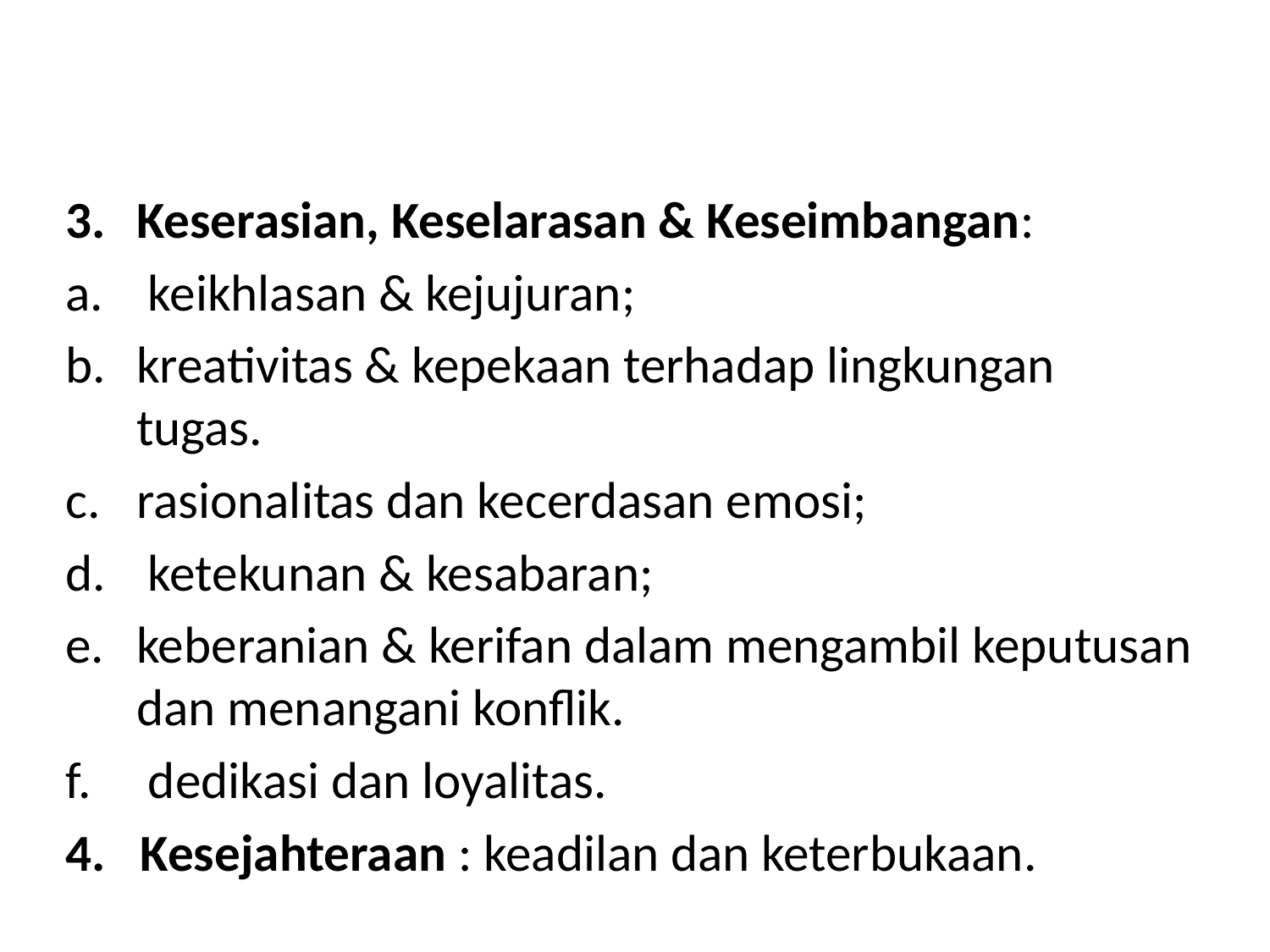

#
Keserasian, Keselarasan & Keseimbangan:
 keikhlasan & kejujuran;
kreativitas & kepekaan terhadap lingkungan tugas.
rasionalitas dan kecerdasan emosi;
 ketekunan & kesabaran;
keberanian & kerifan dalam mengambil keputusan dan menangani konflik.
 dedikasi dan loyalitas.
4.   Kesejahteraan : keadilan dan keterbukaan.